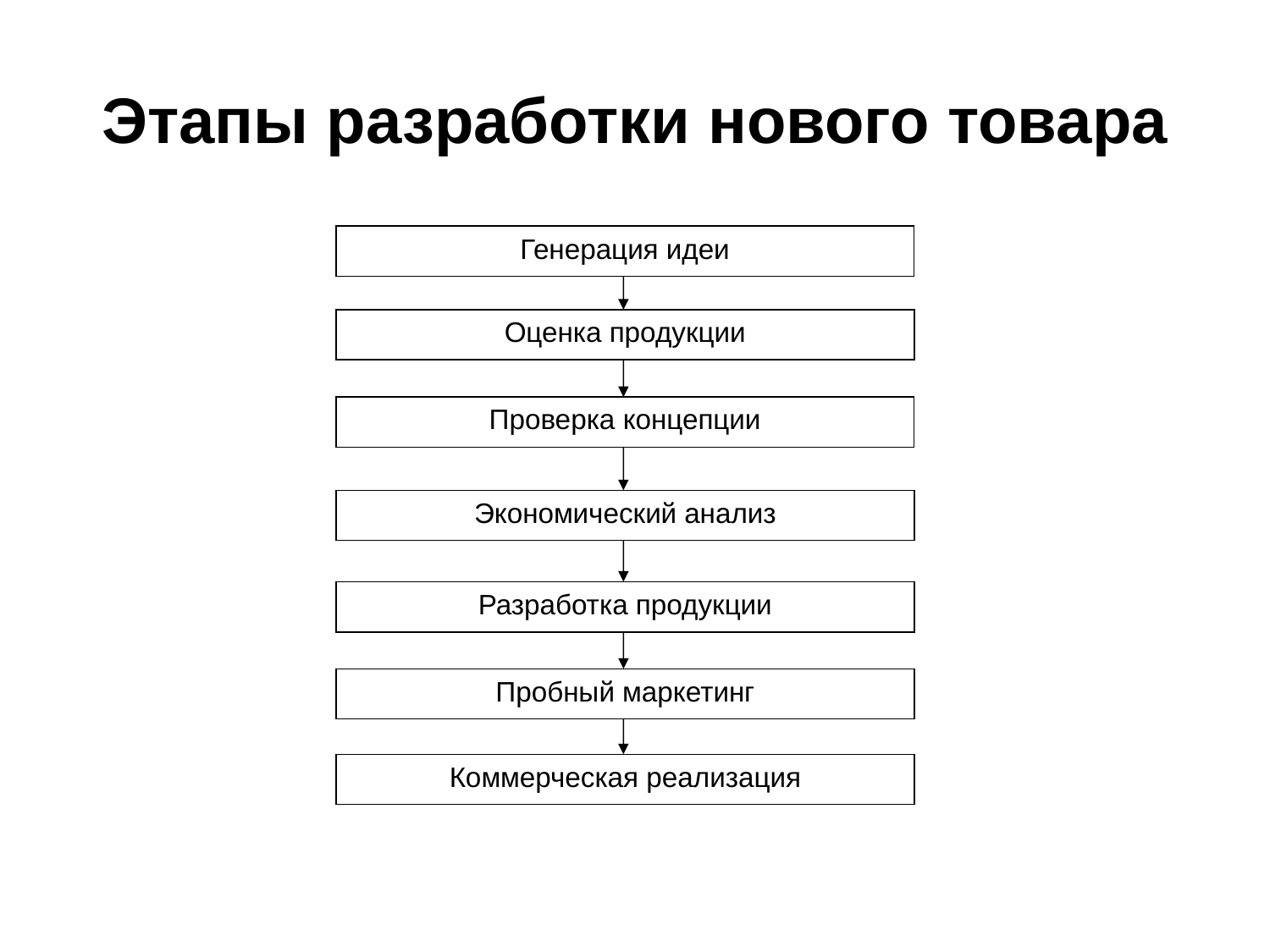

# Этапы разработки нового товара

Генерация идеи

Оценка продукции

Проверка концепции

Экономический анализ

Разработка продукции

Пробный маркетинг

Коммерческая реализация